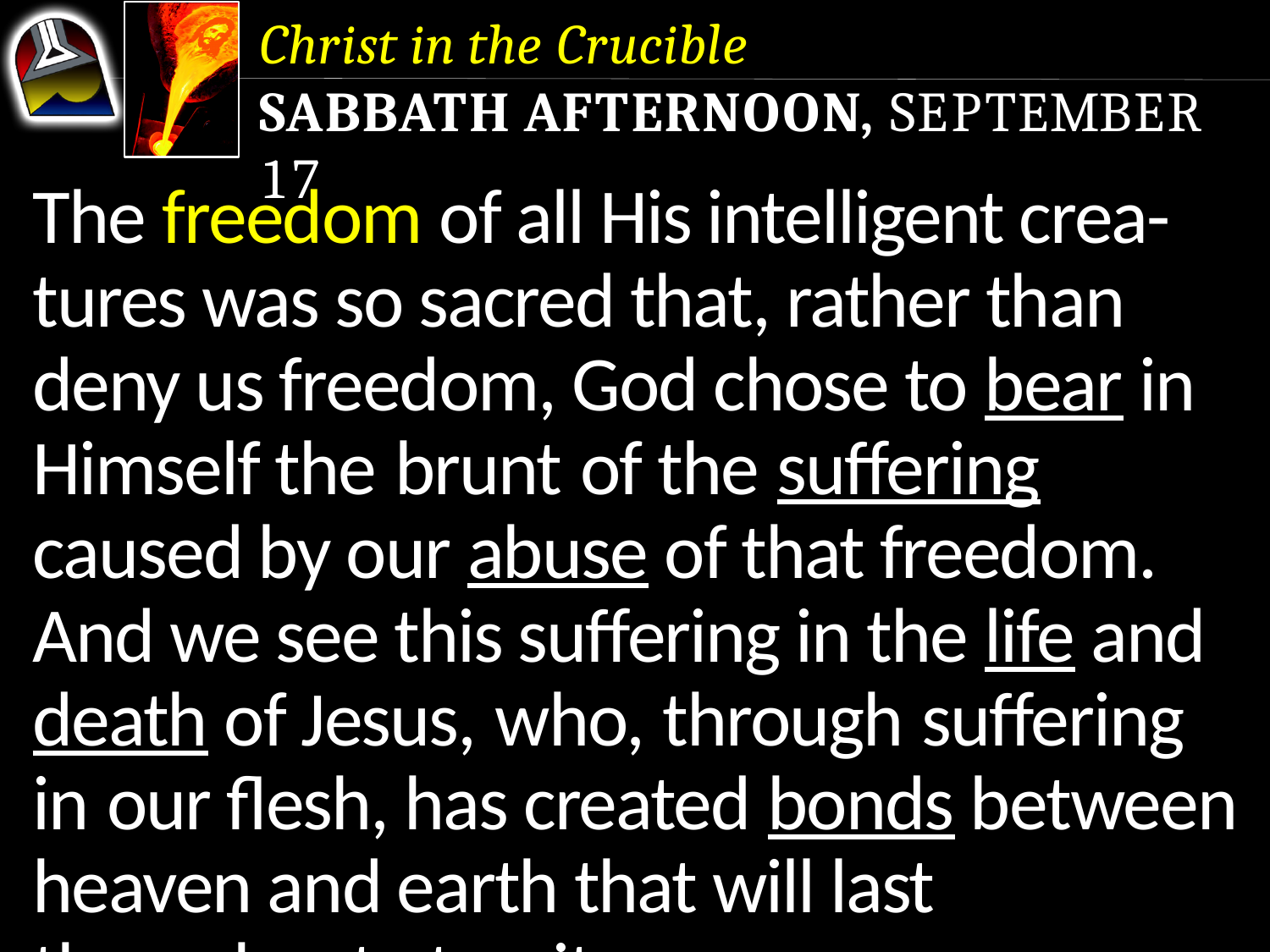

Christ in the Crucible
Sabbath Afternoon, September 17
The freedom of all His intelligent crea-tures was so sacred that, rather than deny us freedom, God chose to bear in Himself the brunt of the suffering caused by our abuse of that freedom. And we see this suffering in the life and death of Jesus, who, through suffering in our flesh, has created bonds between heaven and earth that will last throughout eternity.
The freedom of all His intelligent crea-tures was so sacred that, rather than deny us freedom, God chose to bear in Himself the brunt of the suffering caused by our abuse of that freedom.